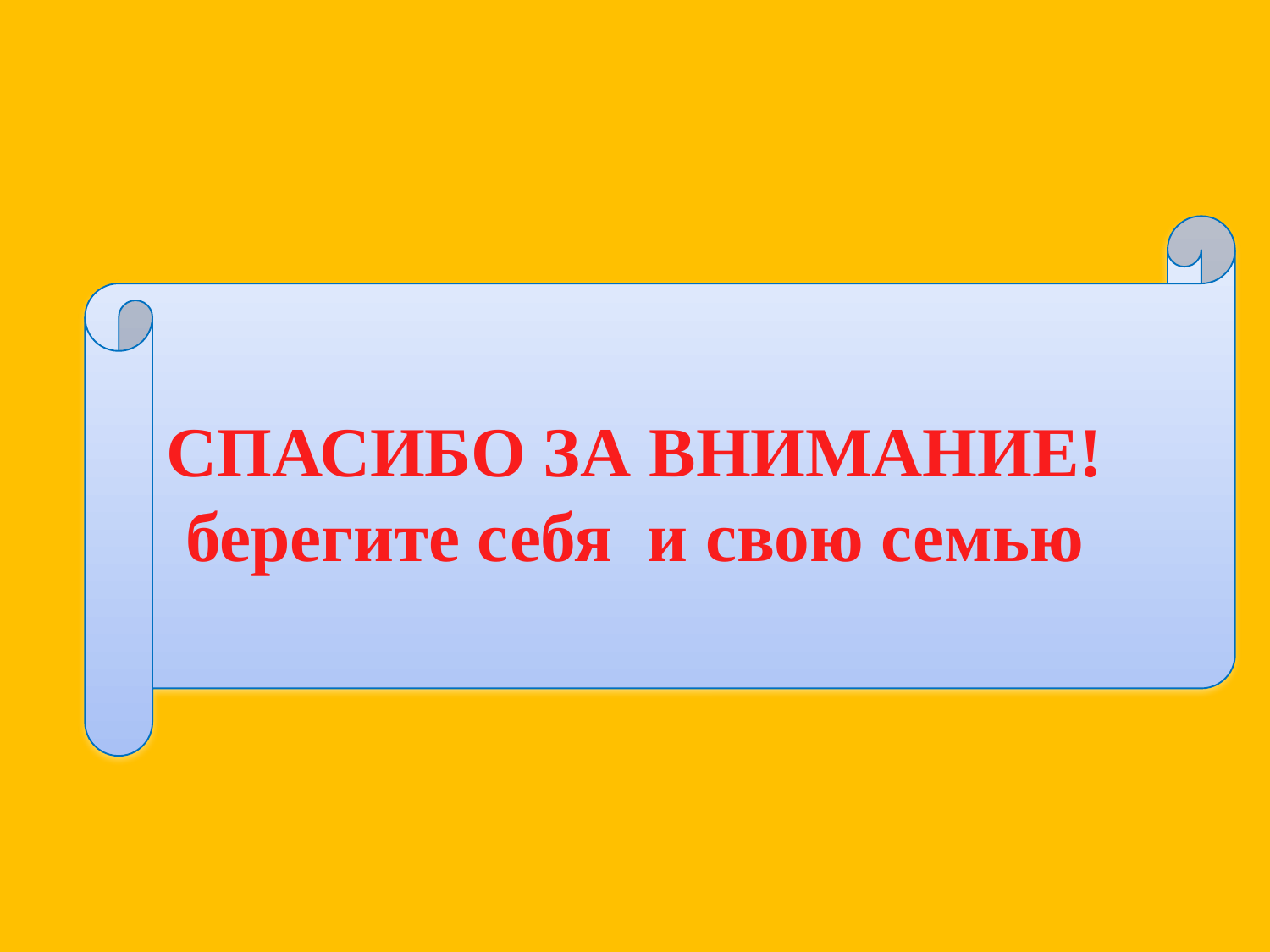

# СПАСИБО ЗА ВНИМАНИЕ! берегите себя  и свою семью